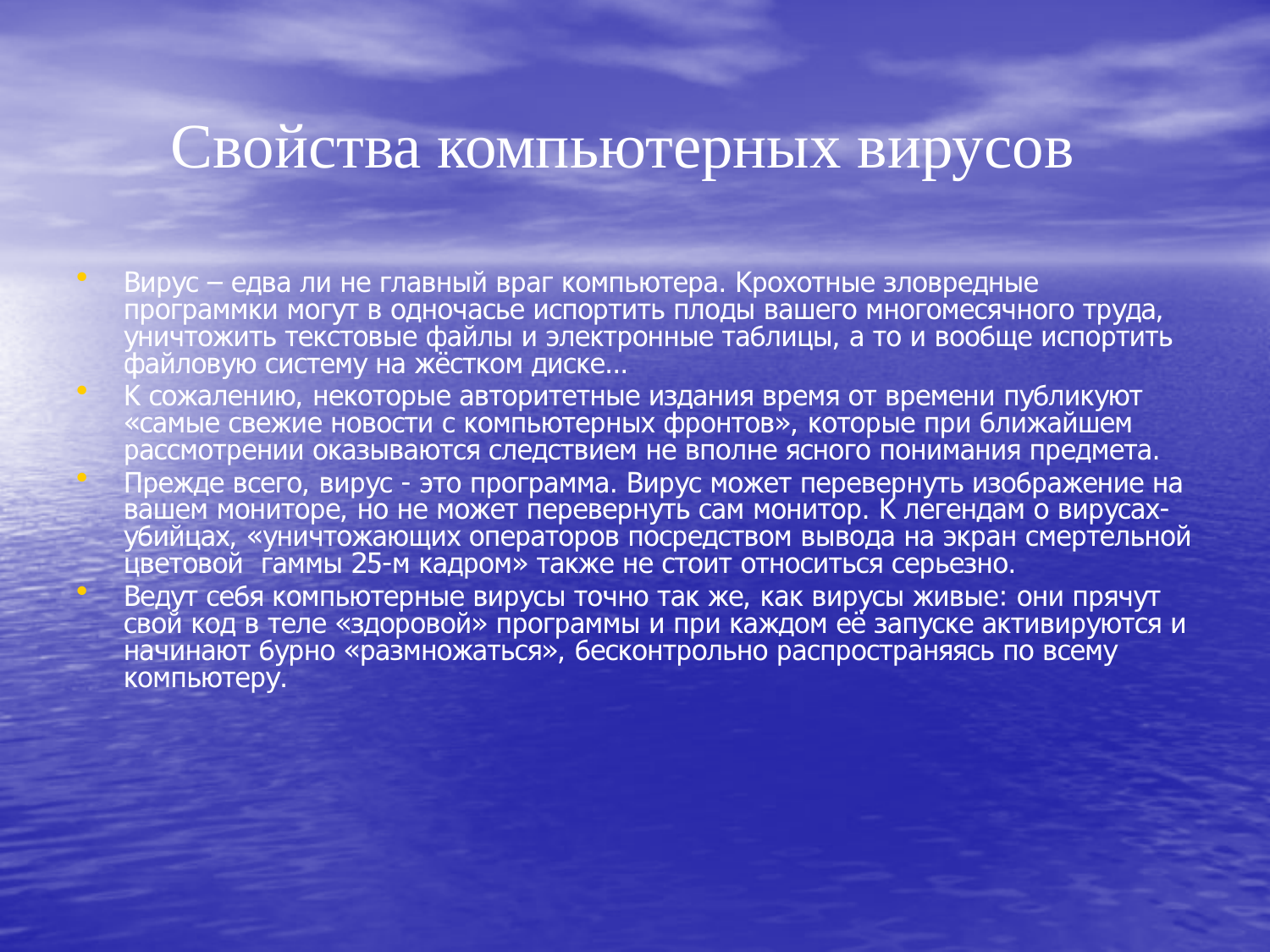

# Свойства компьютерных вирусов
Вирус – едва ли не главный враг компьютера. Крохотные зловредные программки могут в одночасье испортить плоды вашего многомесячного труда, уничтожить текстовые файлы и электронные таблицы, а то и вообще испортить  файловую систему на жёстком диске…
К сожалению, некоторые авторитетные издания время от времени публикуют «самые свежие новости с компьютерных фронтов», которые при ближайшем  рассмотрении оказываются следствием не вполне ясного понимания предмета.
Прежде всего, вирус - это программа. Вирус может перевернуть изображение на вашем мониторе, но не может перевернуть сам монитор. К легендам о вирусах-убийцах, «уничтожающих операторов посредством вывода на экран смертельной цветовой  гаммы 25-м кадром» также не стоит относиться серьезно.
Ведут себя компьютерные вирусы точно так же, как вирусы живые: они прячут свой код в теле «здоровой» программы и при каждом её запуске активируются и начинают бурно «размножаться», бесконтрольно распространяясь по всему компьютеру.